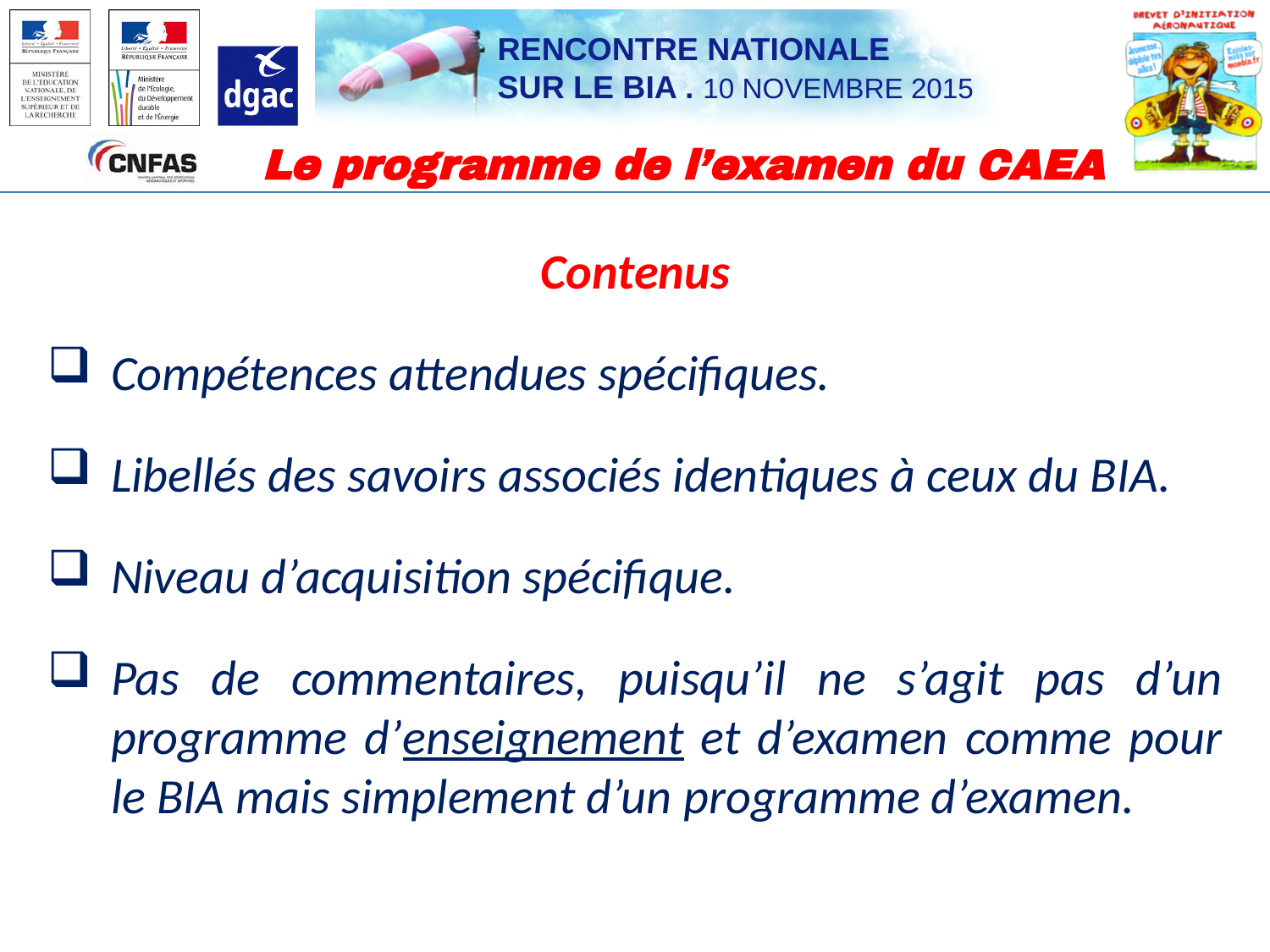

Le programme de l’examen du CAEA
Contenus
Compétences attendues spécifiques.
Libellés des savoirs associés identiques à ceux du BIA.
Niveau d’acquisition spécifique.
Pas de commentaires, puisqu’il ne s’agit pas d’un programme d’enseignement et d’examen comme pour le BIA mais simplement d’un programme d’examen.